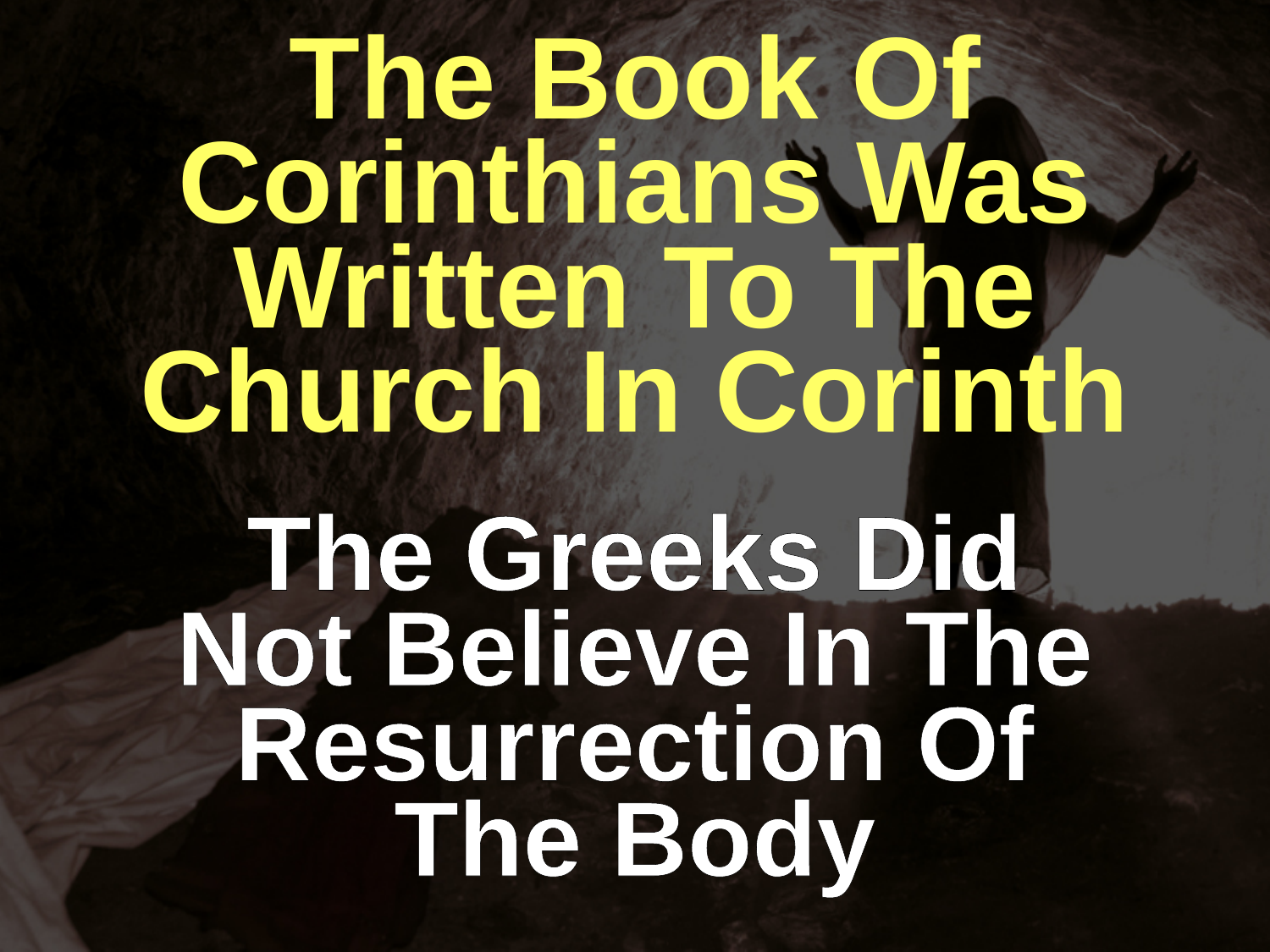

The Book Of Corinthians Was Written To The Church In Corinth
The Greeks Did
Not Believe In The Resurrection Of
The Body